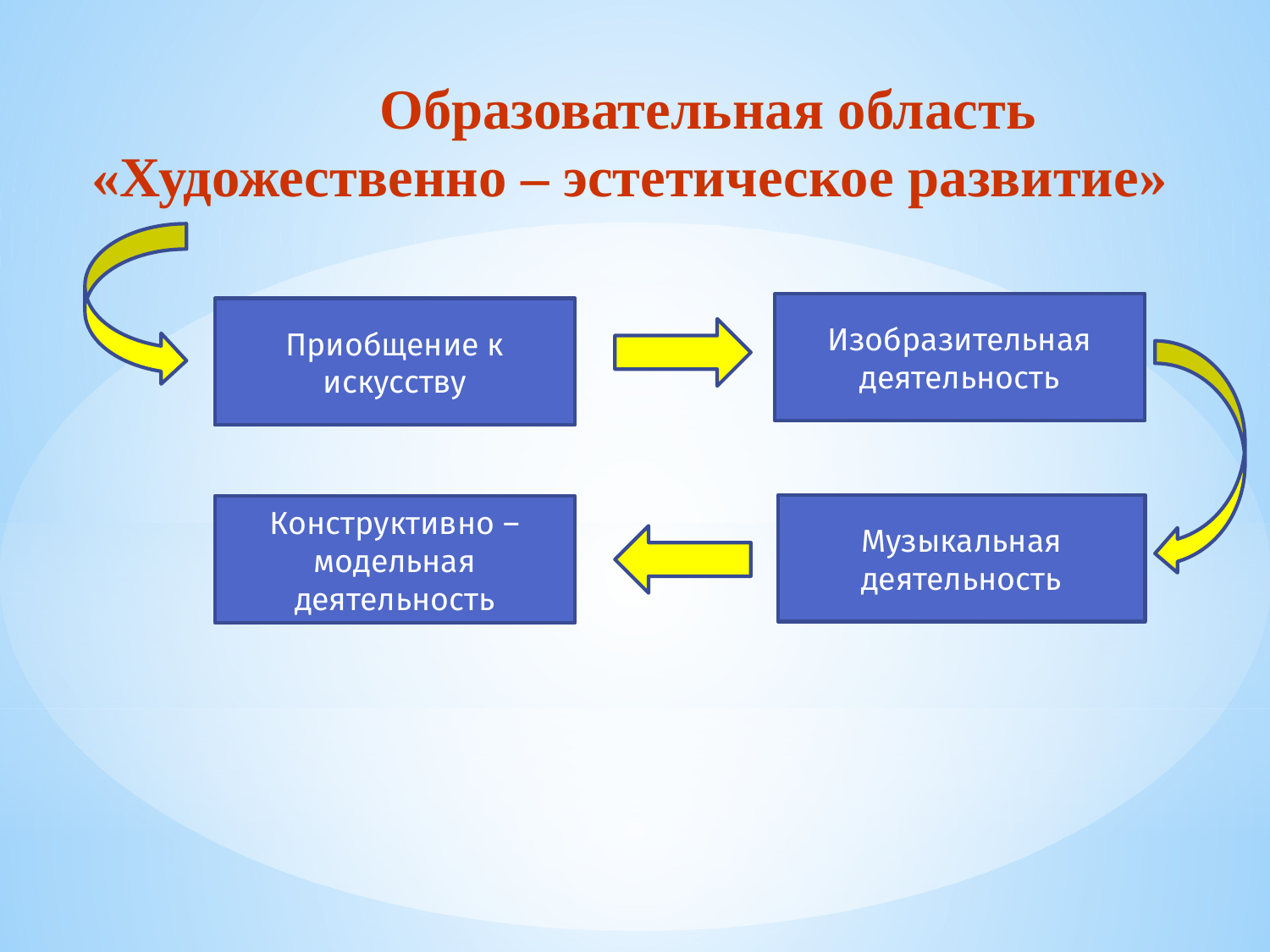

Образовательная область
«Художественно – эстетическое развитие»

Изобразительная деятельность
Приобщение к искусству

Музыкальная деятельность
Конструктивно – модельная деятельность